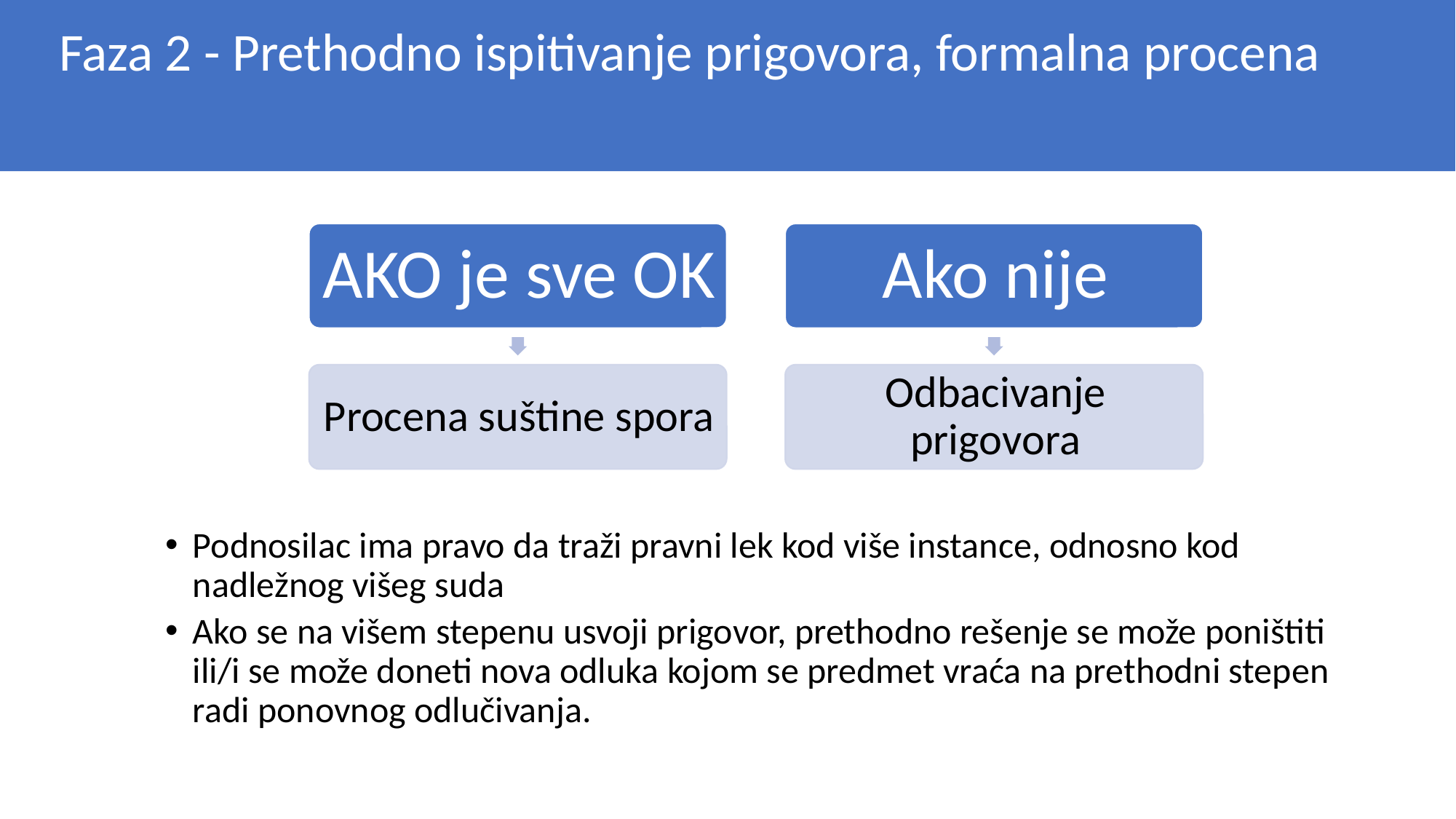

# Faza 2 - Prethodno ispitivanje prigovora, formalna procena
AKO je sve OK
Procena suštine spora
Ako nije
Odbacivanje prigovora
Podnosilac ima pravo da traži pravni lek kod više instance, odnosno kod nadležnog višeg suda
Ako se na višem stepenu usvoji prigovor, prethodno rešenje se može poništiti ili/i se može doneti nova odluka kojom se predmet vraća na prethodni stepen radi ponovnog odlučivanja.